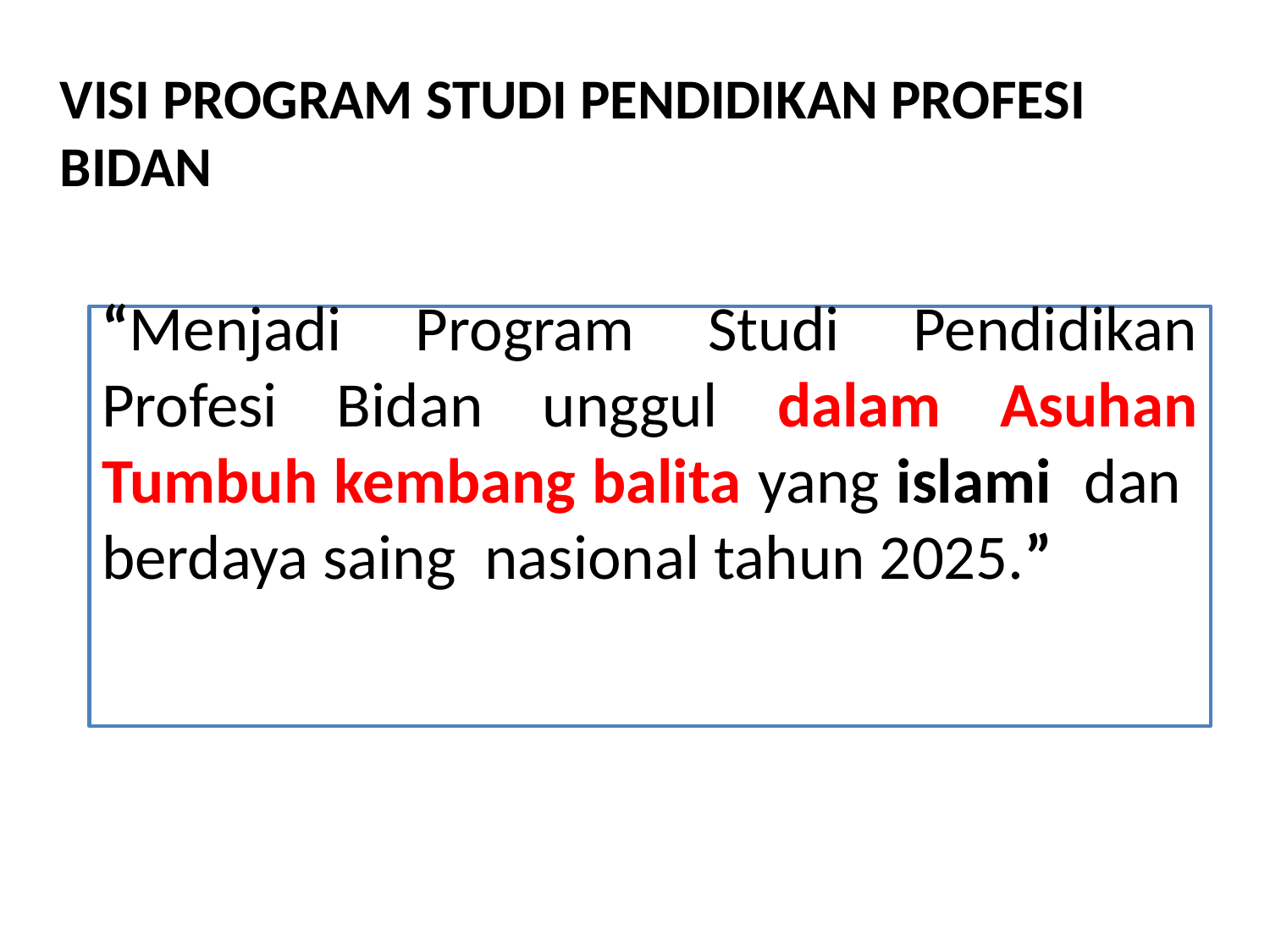

VISI PROGRAM STUDI PENDIDIKAN PROFESI BIDAN

“Menjadi Program Studi Pendidikan Profesi Bidan unggul dalam Asuhan Tumbuh kembang balita yang islami  dan  berdaya saing  nasional tahun 2025.”